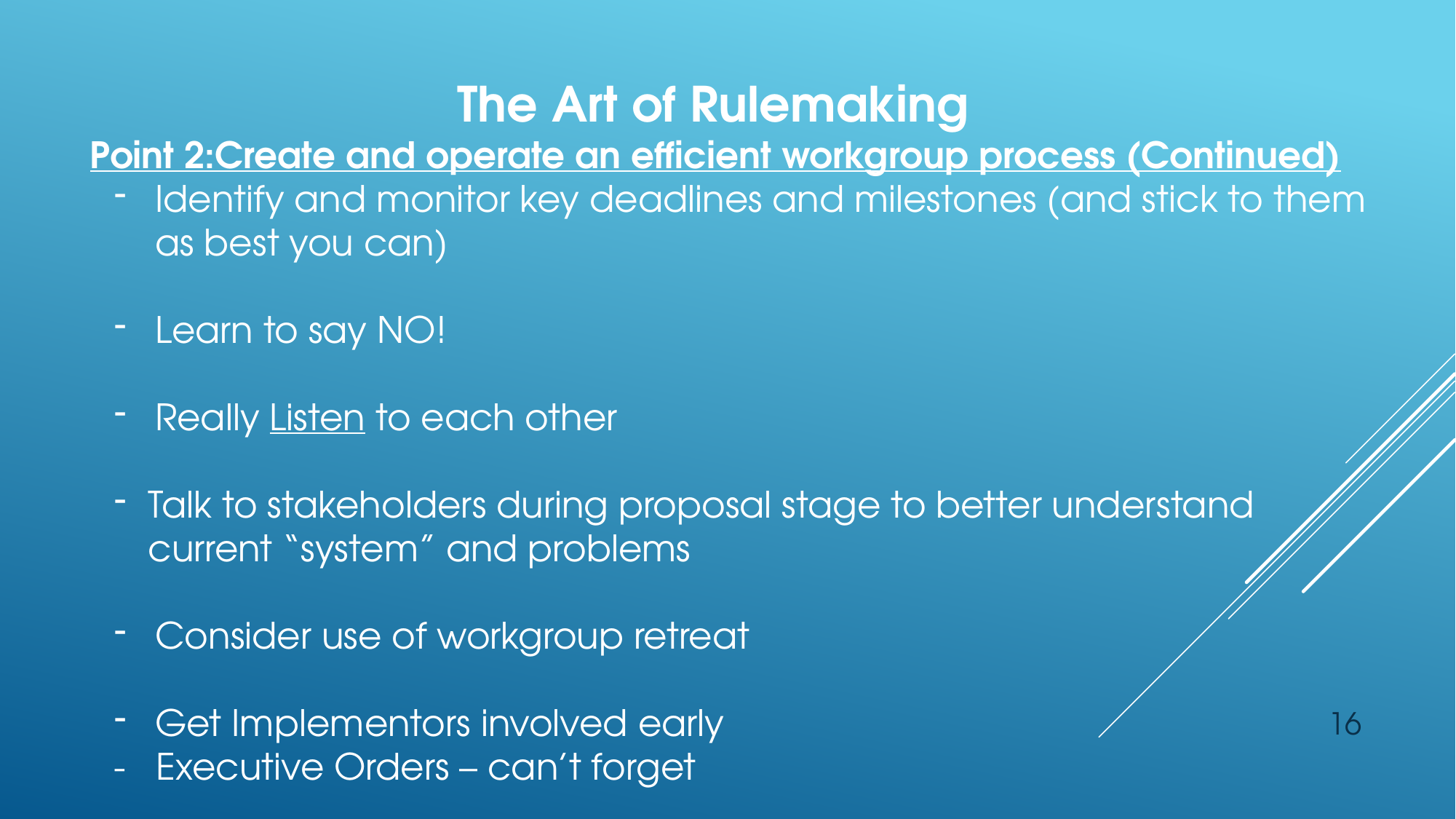

The Art of Rulemaking
    Point 2:Create and operate an efficient workgroup process (Continued)
Identify and monitor key deadlines and milestones (and stick to them as best you can)

Learn to say NO!

Really Listen to each other

Talk to stakeholders during proposal stage to better understand current “system” and problems

Consider use of workgroup retreat

Get Implementors involved early
-   Executive Orders – can’t forget

16